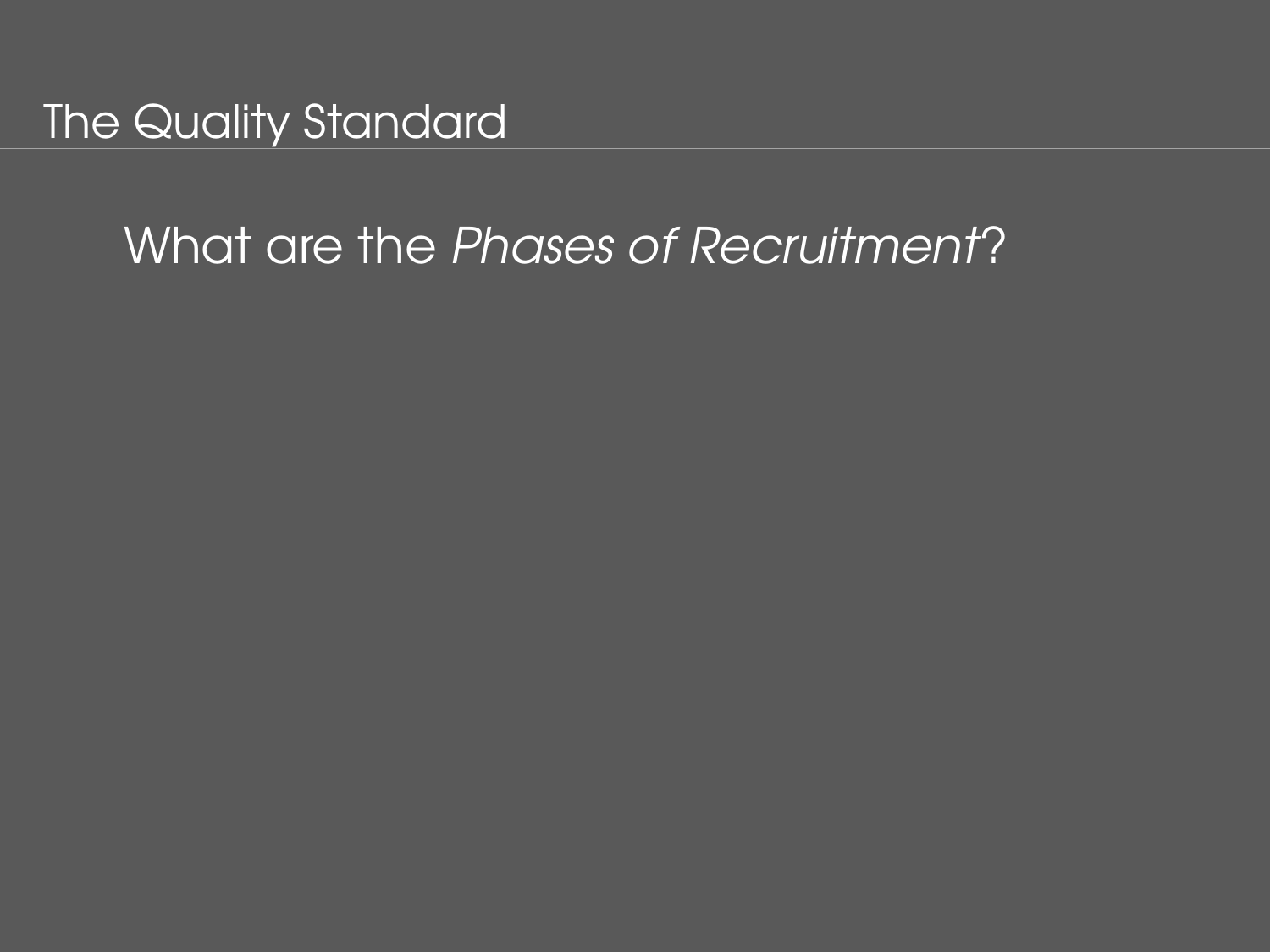

The Quality Standard

What are the Phases of Recruitment?